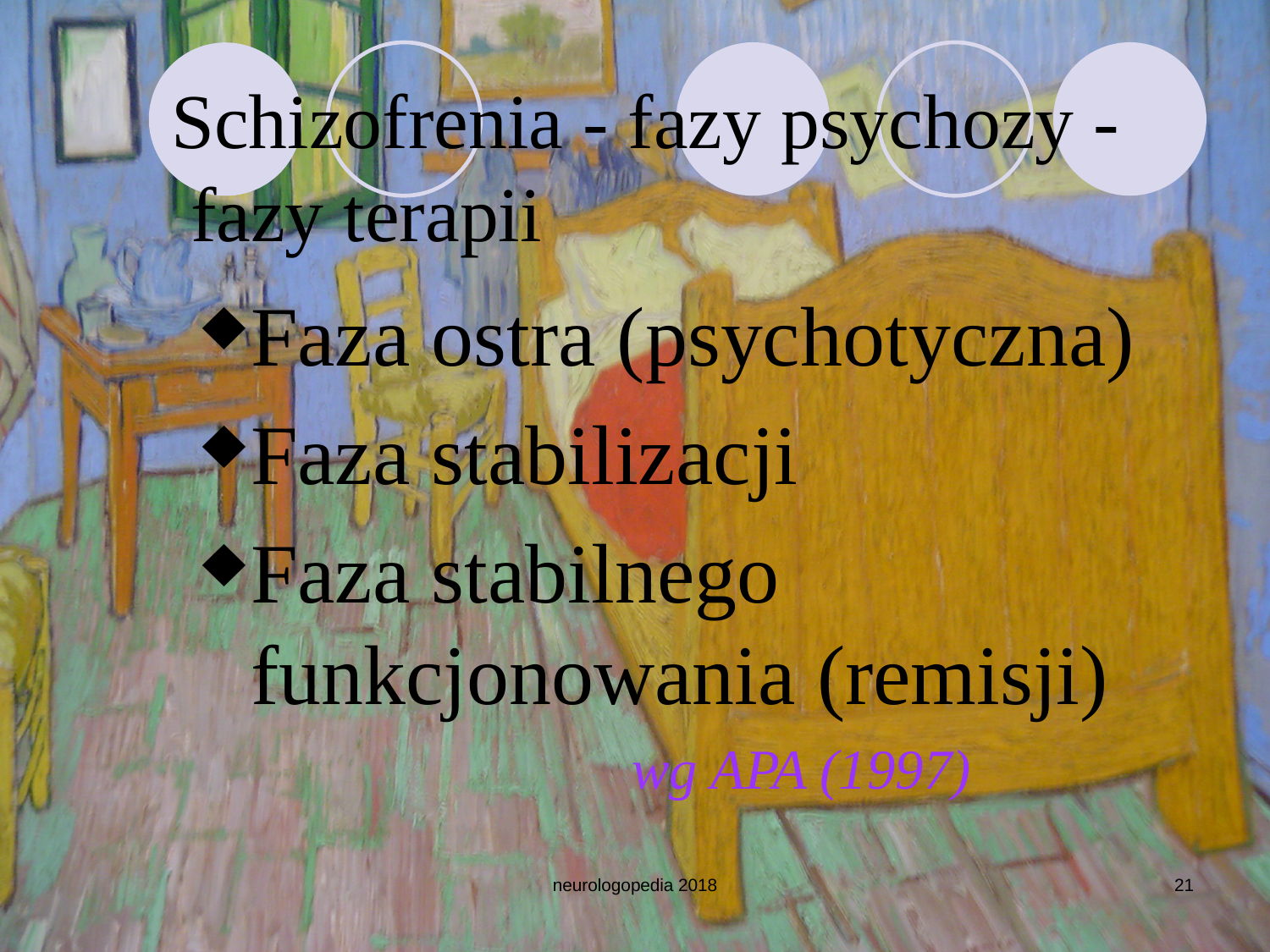

Schizofrenia - fazy psychozy -
 fazy terapii
Faza ostra (psychotyczna)
Faza stabilizacji
Faza stabilnego funkcjonowania (remisji)
				wg APA (1997)
neurologopedia 2018
21